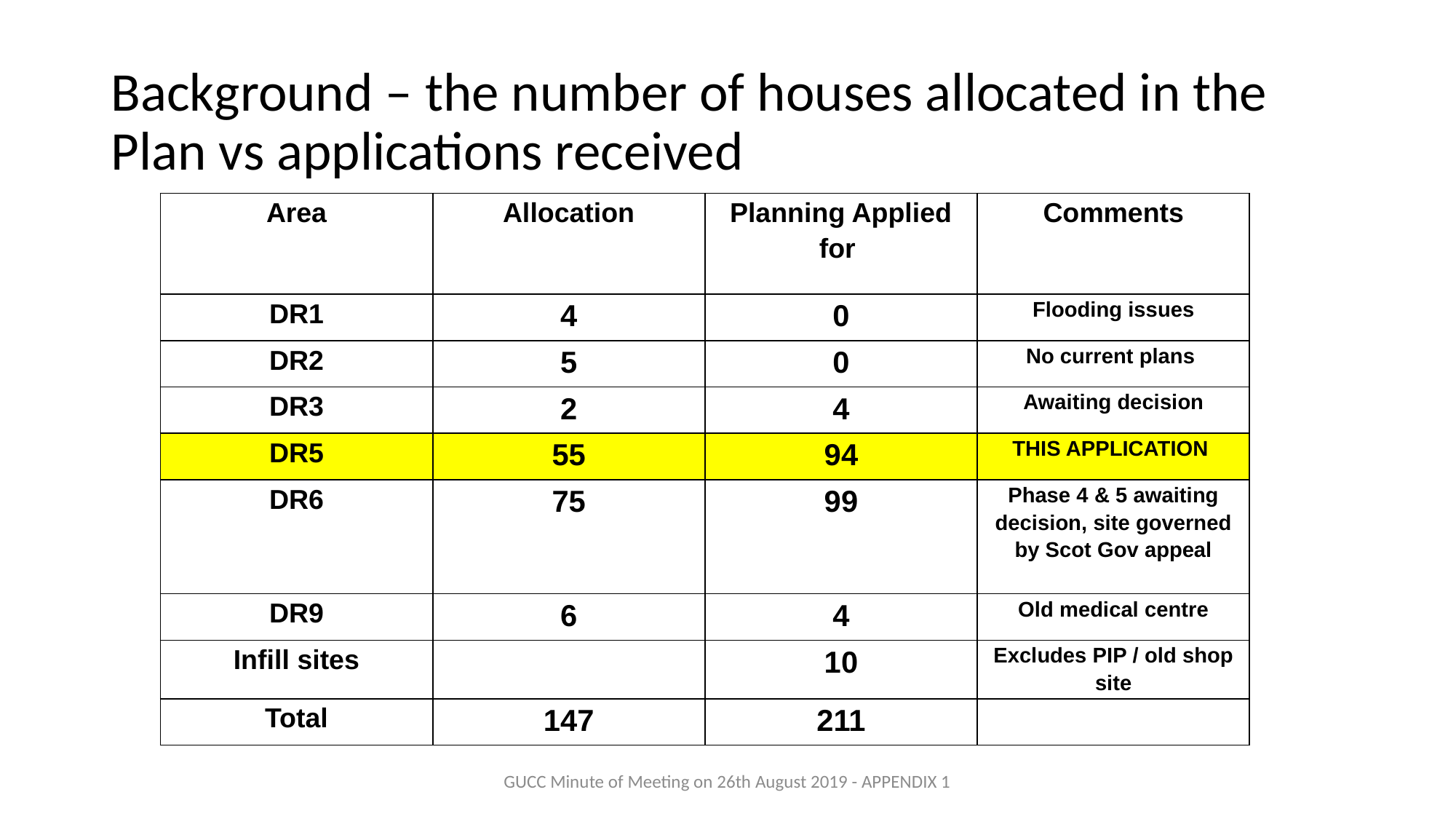

# Background – the number of houses allocated in the Plan vs applications received
| Area | Allocation | Planning Applied for | Comments |
| --- | --- | --- | --- |
| DR1 | 4 | 0 | Flooding issues |
| DR2 | 5 | 0 | No current plans |
| DR3 | 2 | 4 | Awaiting decision |
| DR5 | 55 | 94 | THIS APPLICATION |
| DR6 | 75 | 99 | Phase 4 & 5 awaiting decision, site governed by Scot Gov appeal |
| DR9 | 6 | 4 | Old medical centre |
| Infill sites |  | 10 | Excludes PIP / old shop site |
| Total | 147 | 211 |  |

GUCC Minute of Meeting on 26th August 2019 - APPENDIX 1